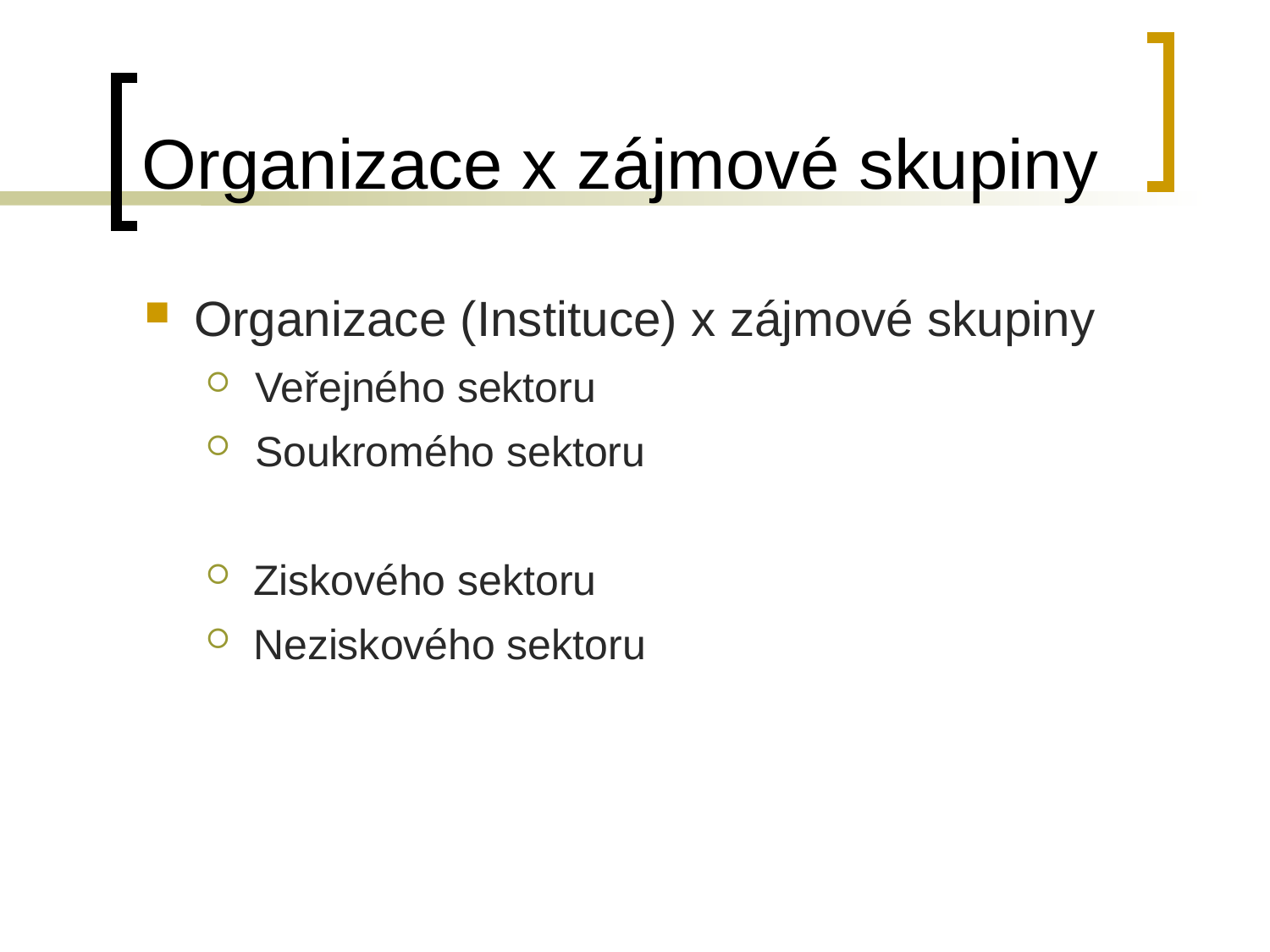

# Organizace x zájmové skupiny
Organizace (Instituce) x zájmové skupiny
Veřejného sektoru
Soukromého sektoru

Ziskového sektoru
Neziskového sektoru